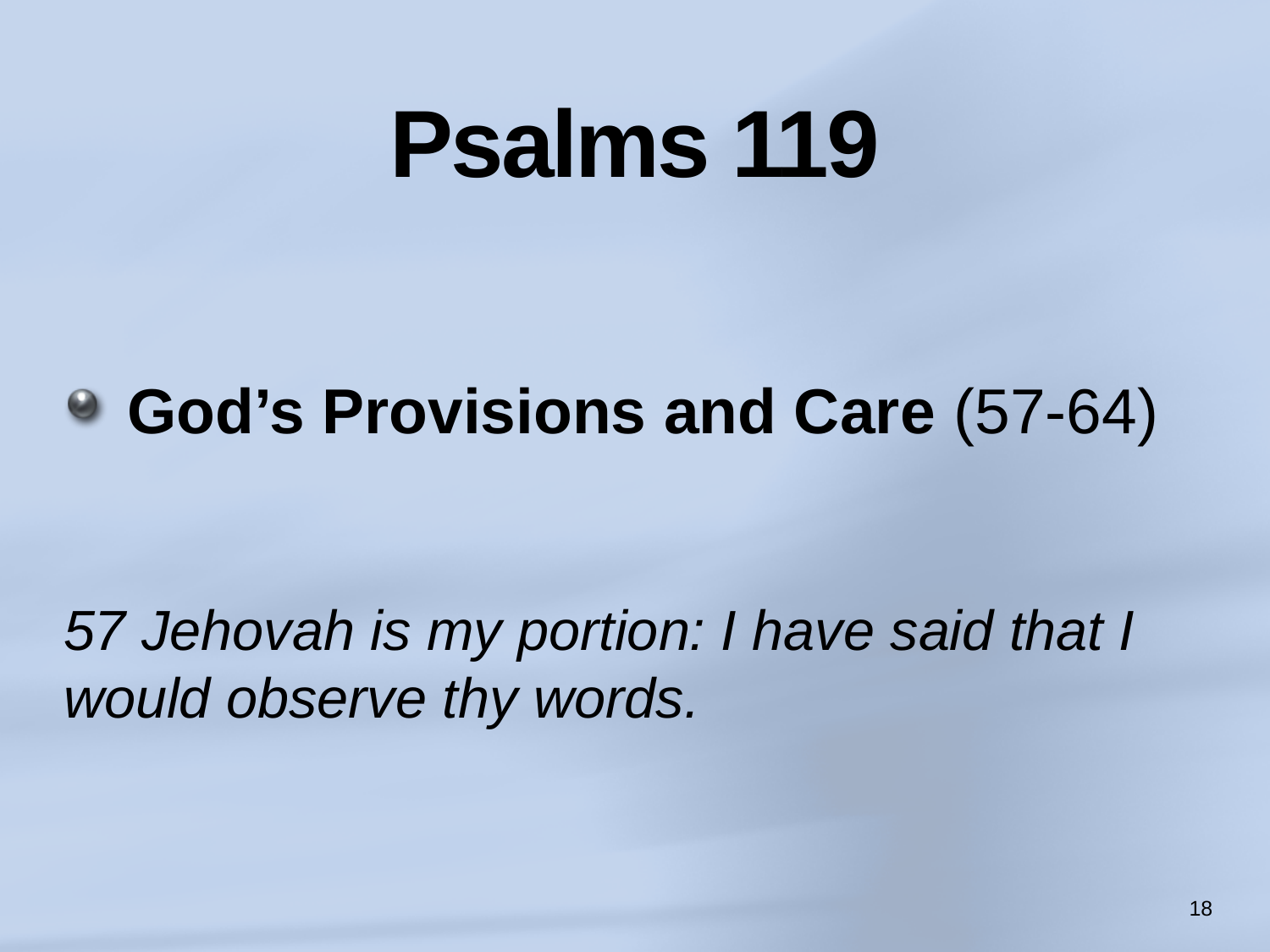

# Psalms 119
God’s Provisions and Care (57-64)

57 Jehovah is my portion: I have said that I would observe thy words.
18